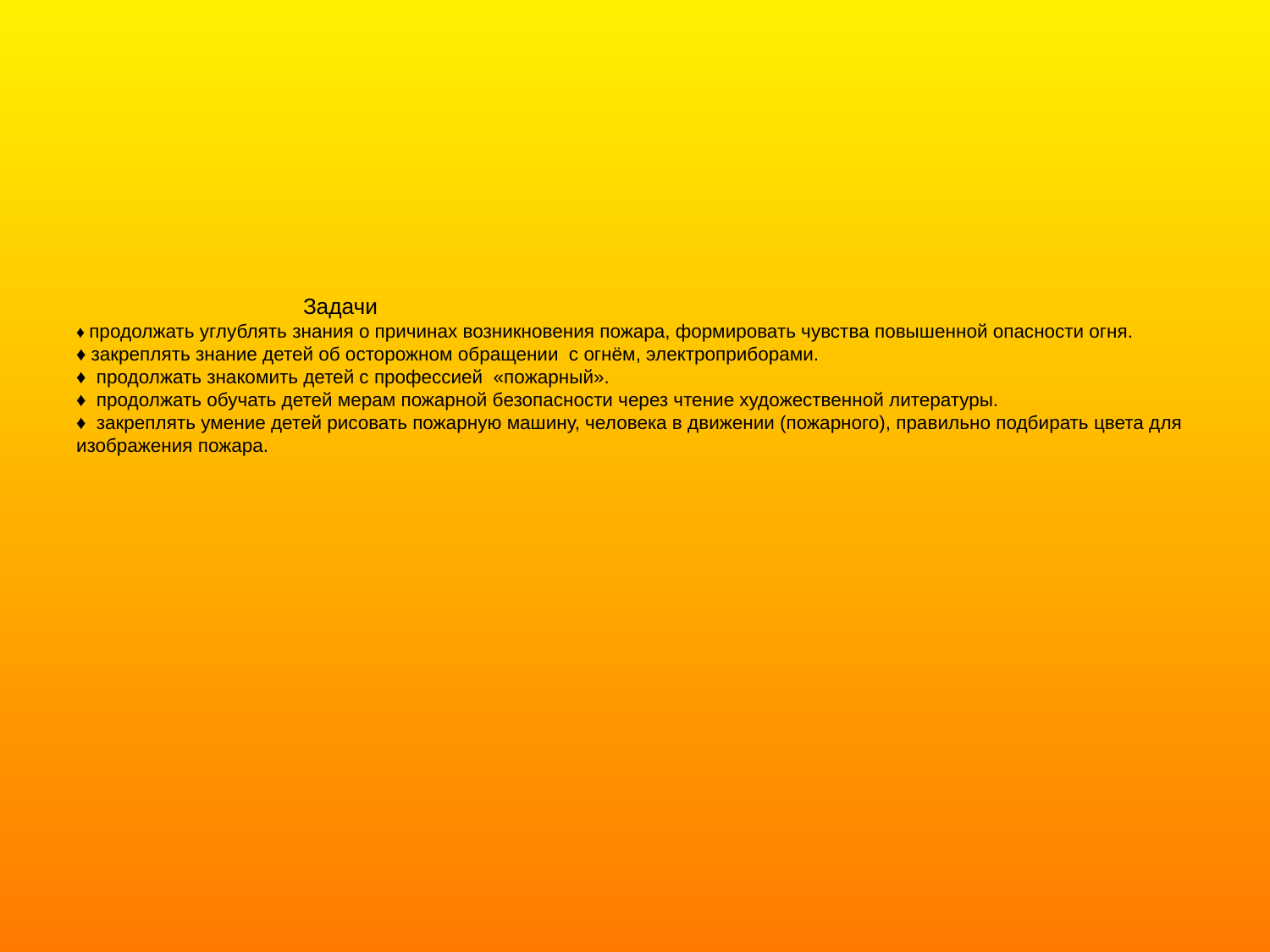

# Задачи ♦ продолжать углублять знания о причинах возникновения пожара, формировать чувства повышенной опасности огня. ♦ закреплять знание детей об осторожном обращении  с огнём, электроприборами. ♦  продолжать знакомить детей с профессией  «пожарный». ♦  продолжать обучать детей мерам пожарной безопасности через чтение художественной литературы. ♦  закреплять умение детей рисовать пожарную машину, человека в движении (пожарного), правильно подбирать цвета для изображения пожара.